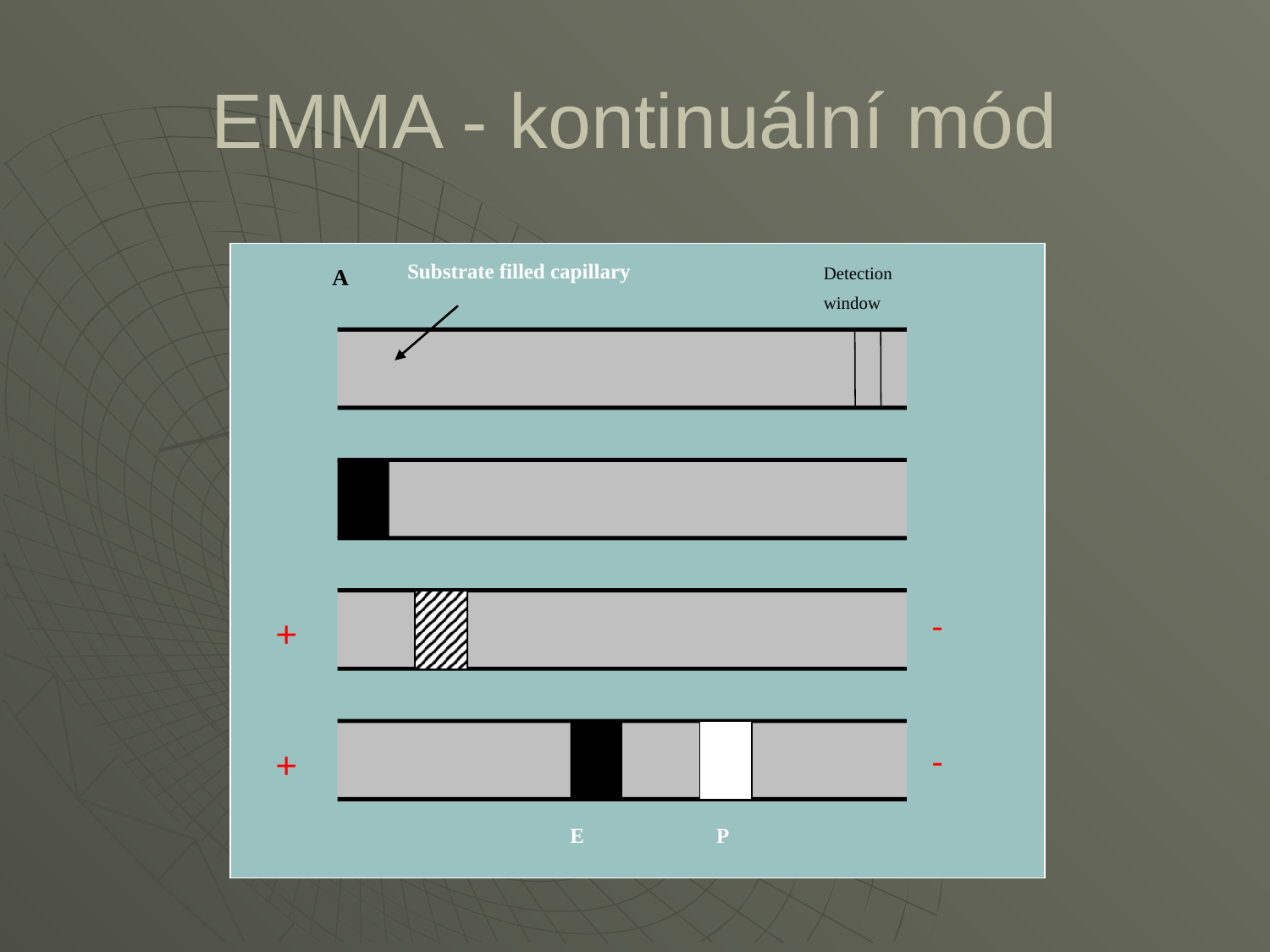

# EMMA - kontinuální mód

Substrate filled capillary
Detection
A

window

    E                         P
+
+
-
-